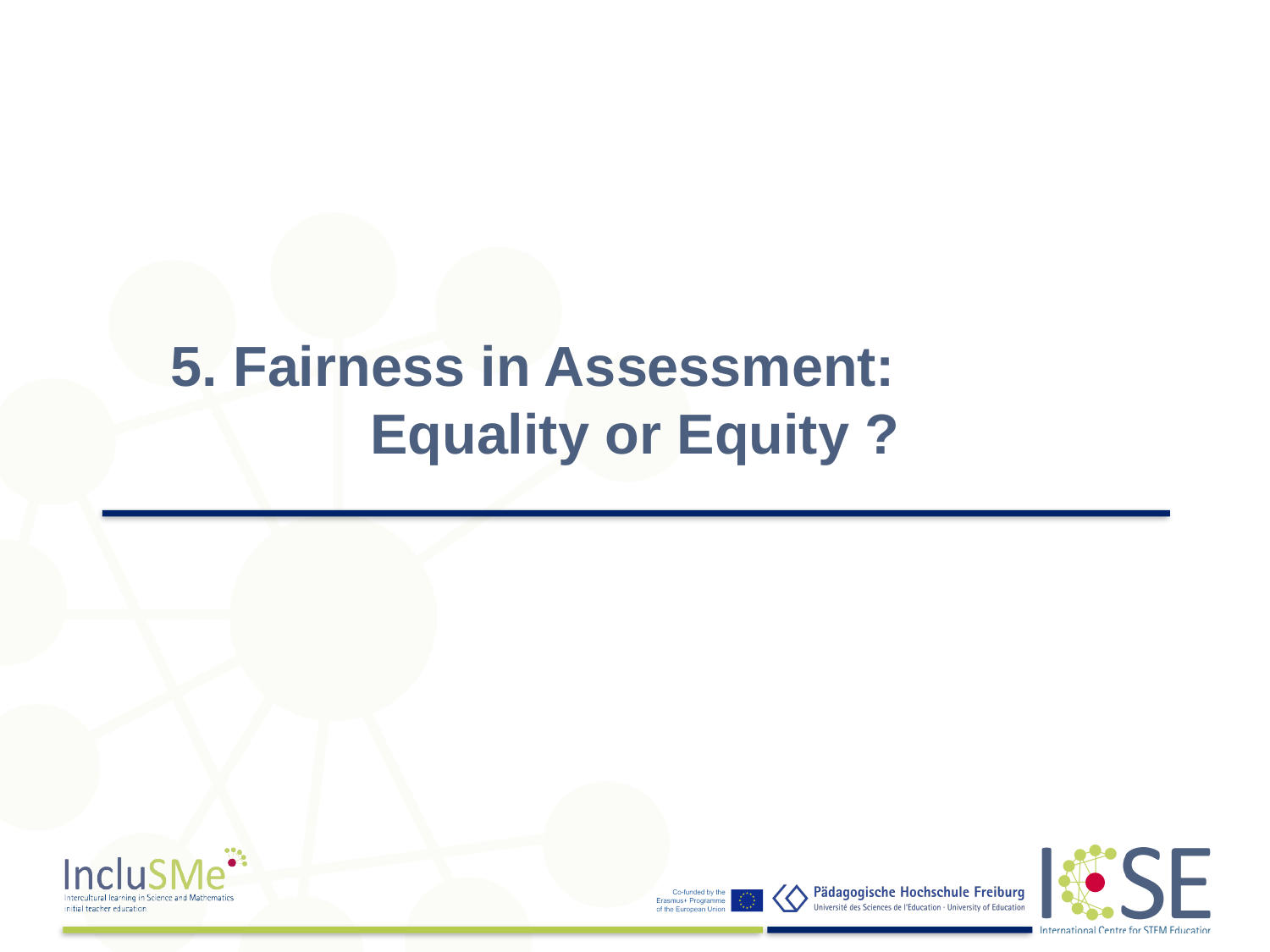

# 5. Fairness in Assessment:              Equality or Equity ?